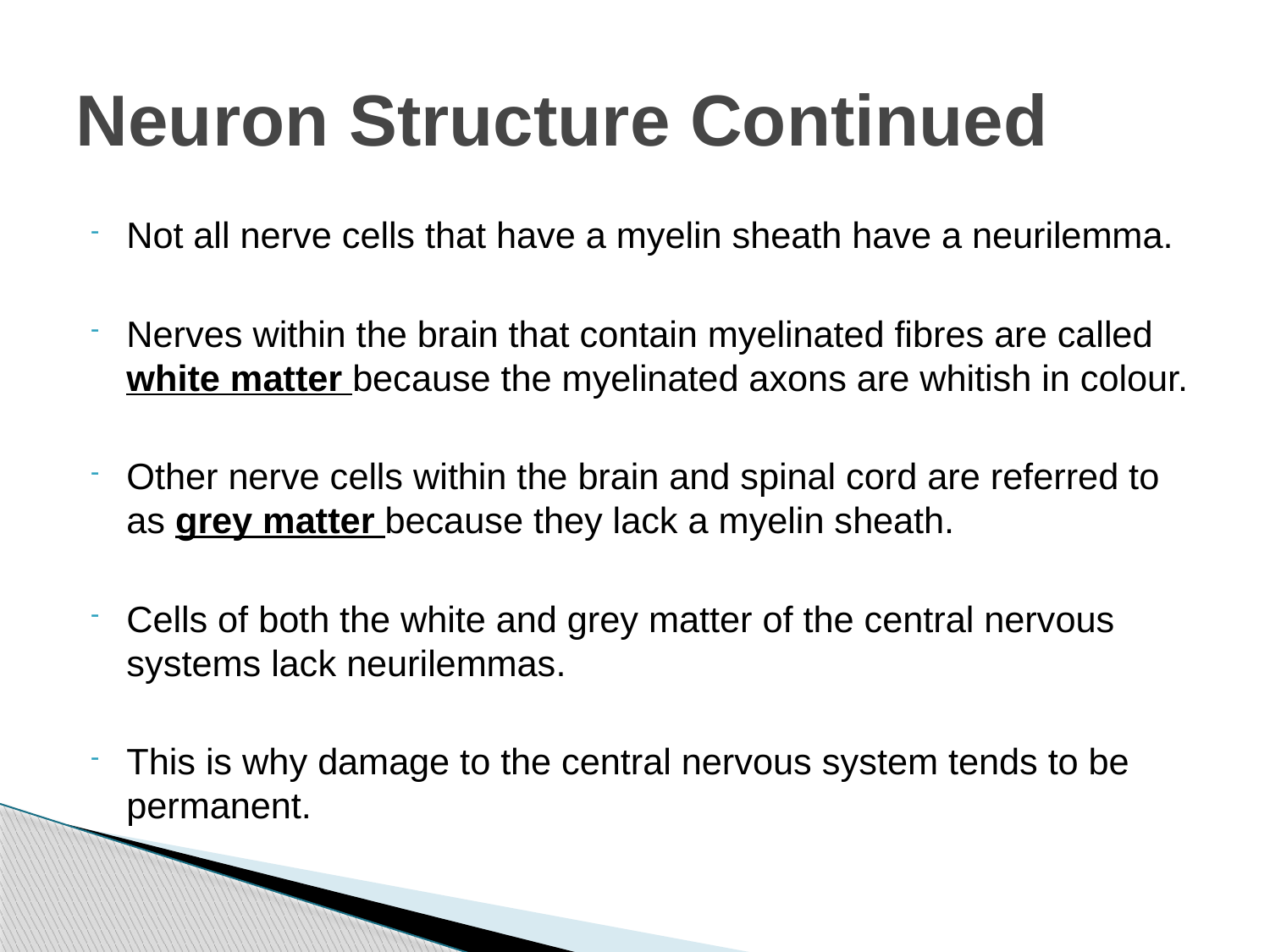

# Neuron Structure Continued
Not all nerve cells that have a myelin sheath have a neurilemma.

Nerves within the brain that contain myelinated fibres are called white matter because the myelinated axons are whitish in colour.

Other nerve cells within the brain and spinal cord are referred to as grey matter because they lack a myelin sheath.

Cells of both the white and grey matter of the central nervous systems lack neurilemmas.

This is why damage to the central nervous system tends to be permanent.